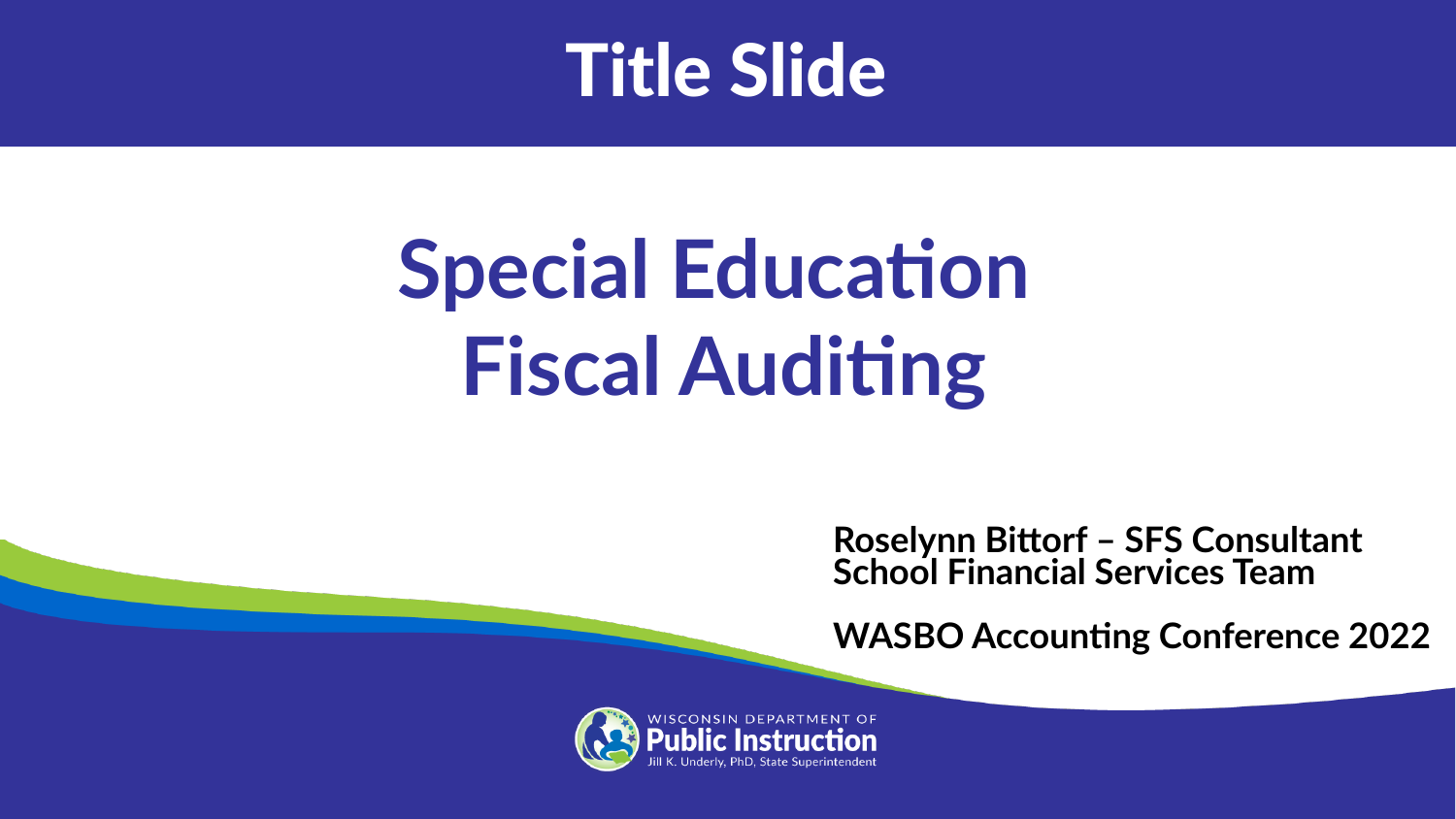

Title Slide
Special Education
Fiscal Auditing
Roselynn Bittorf – SFS Consultant
School Financial Services Team
WASBO Accounting Conference 2022